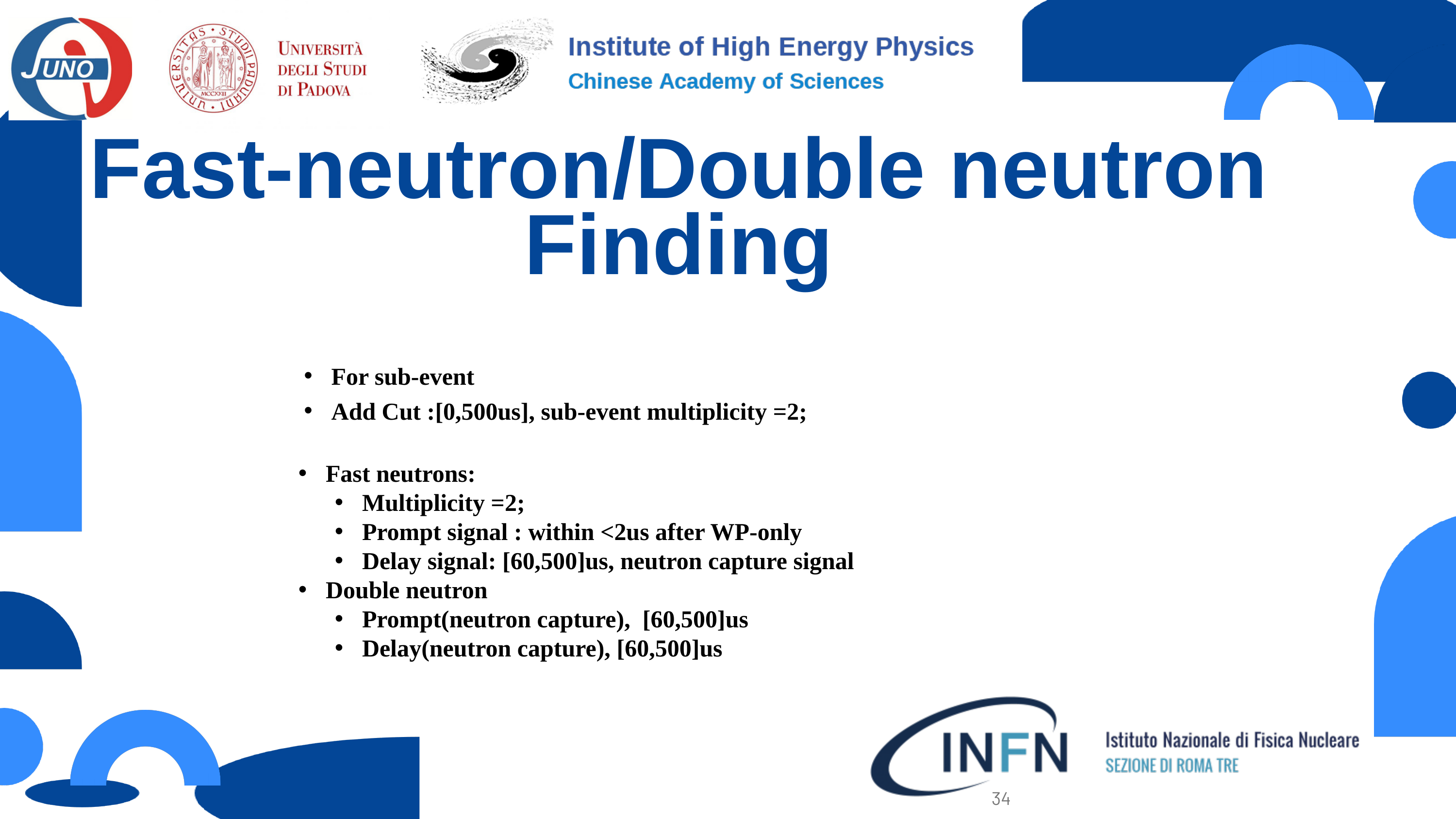

Fast-neutron/Double neutron Finding

For sub-event
Add Cut :[0,500us], sub-event multiplicity =2;

Fast neutrons:
Multiplicity =2;
Prompt signal : within <2us after WP-only
Delay signal: [60,500]us, neutron capture signal
Double neutron
Prompt(neutron capture),  [60,500]us
Delay(neutron capture), [60,500]us

Water

Water

34